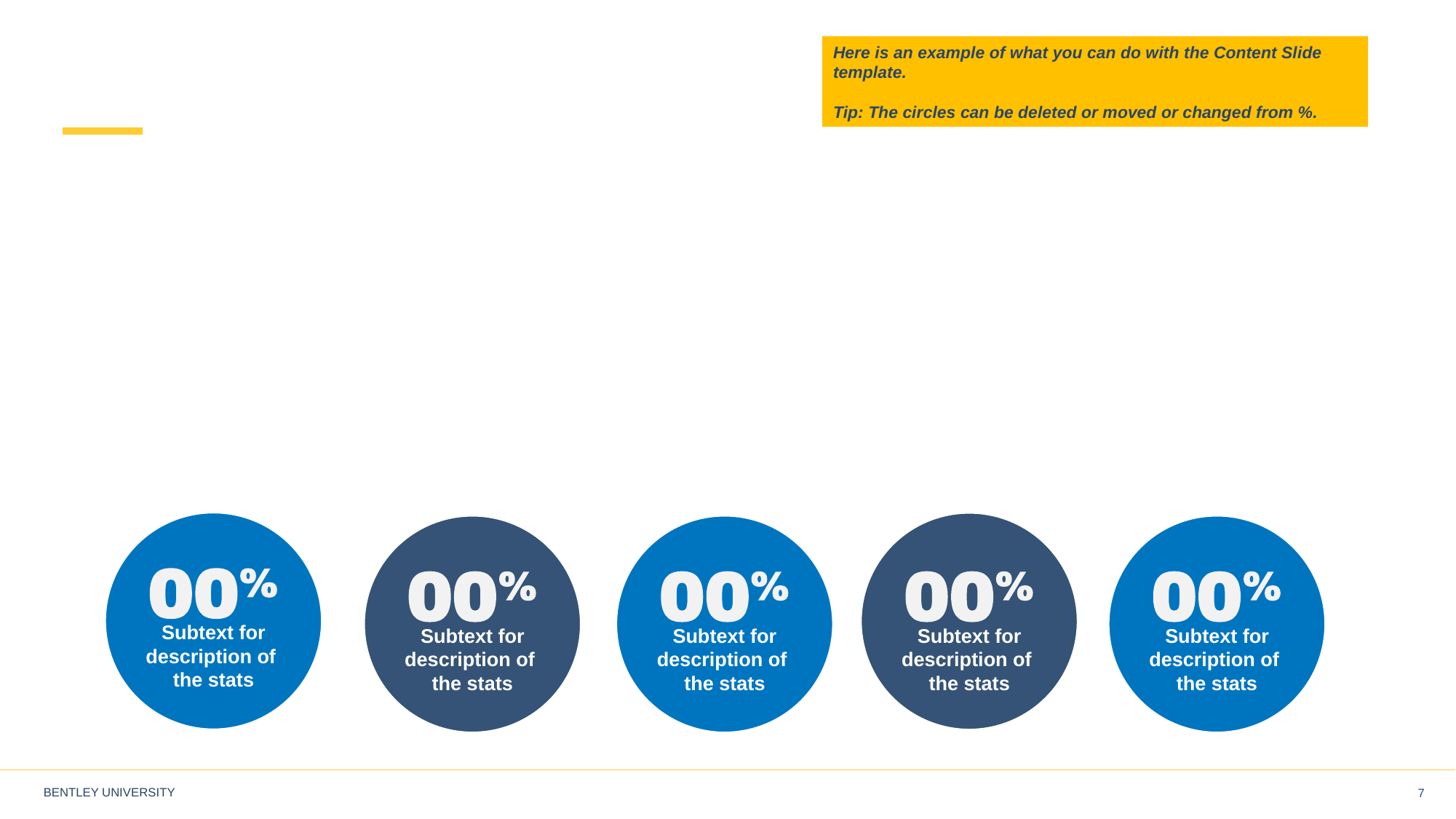

Here is an example of what you can do with the Content Slide template.
Tip: The circles can be deleted or moved or changed from %.
#

00%
00%
00%
00%
00%
Subtext for description of
the stats
Subtext for description of
the stats
Subtext for description of
the stats
Subtext for description of
the stats
Subtext for description of
the stats